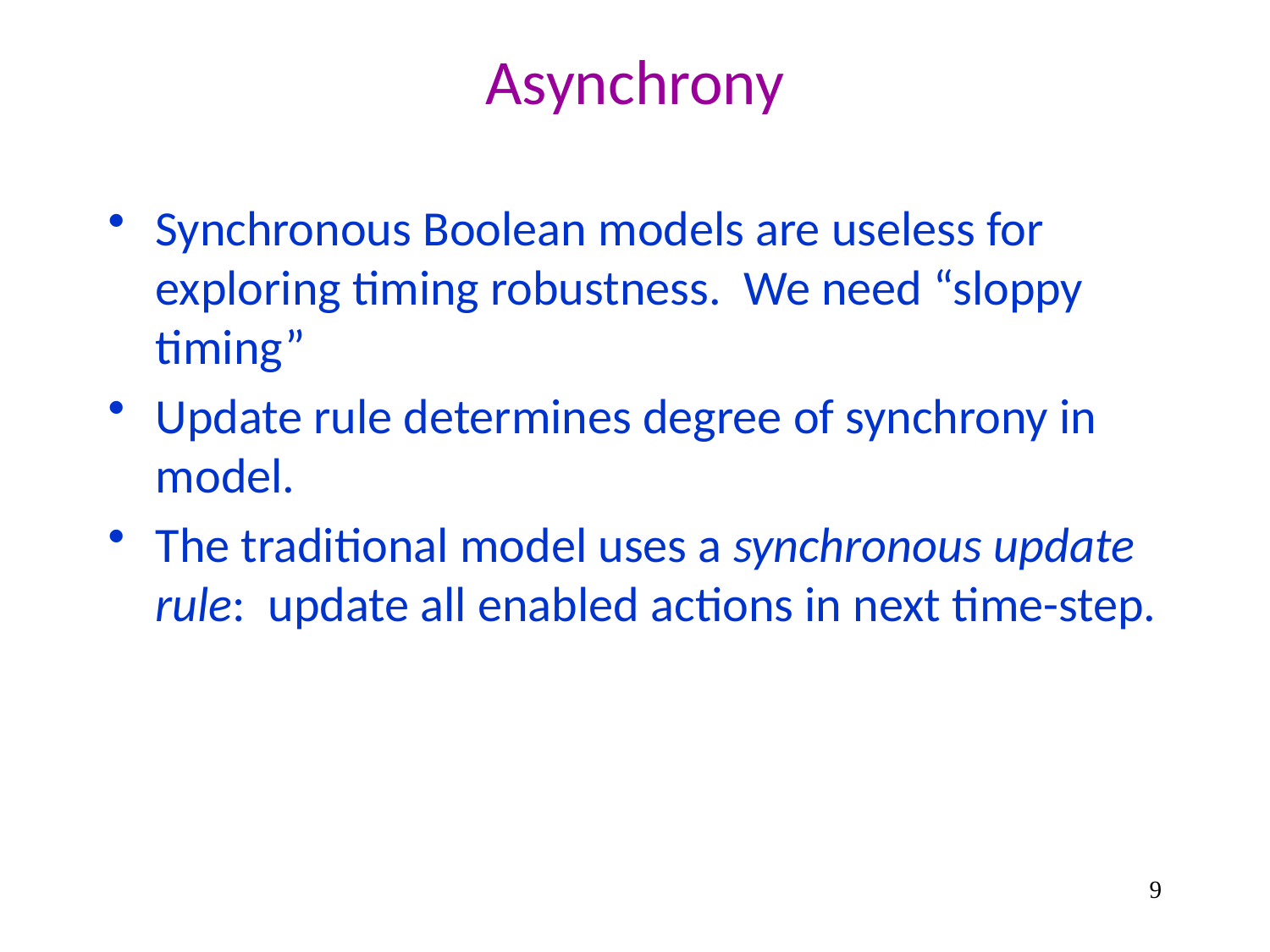

# Asynchrony
Synchronous Boolean models are useless for exploring timing robustness.  We need “sloppy timing”
Update rule determines degree of synchrony in model.
The traditional model uses a synchronous update rule:  update all enabled actions in next time-step.

9